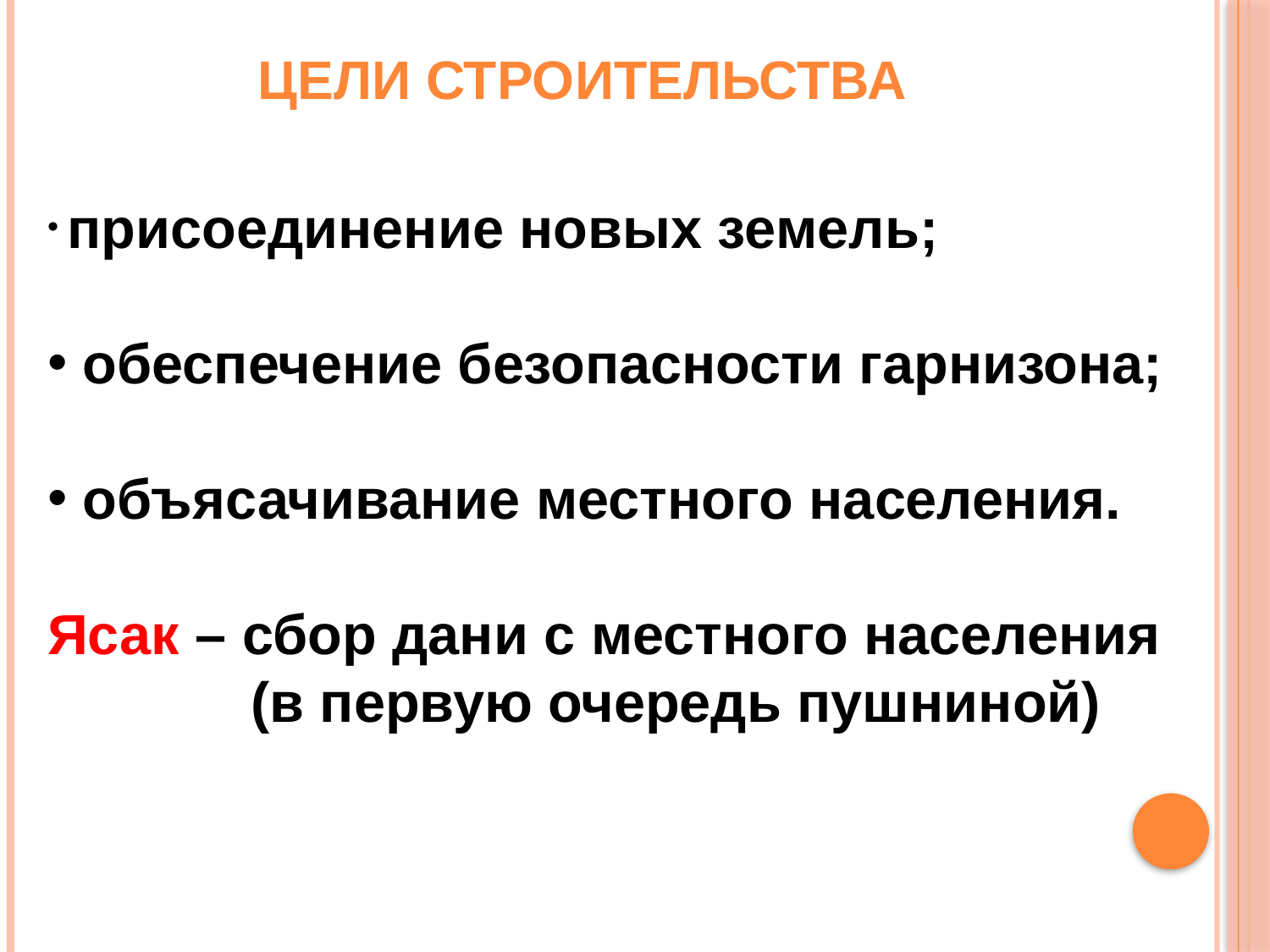

# Цели строительства
 присоединение новых земель;

 обеспечение безопасности гарнизона;

 объясачивание местного населения.

Ясак – сбор дани с местного населения
             (в первую очередь пушниной)